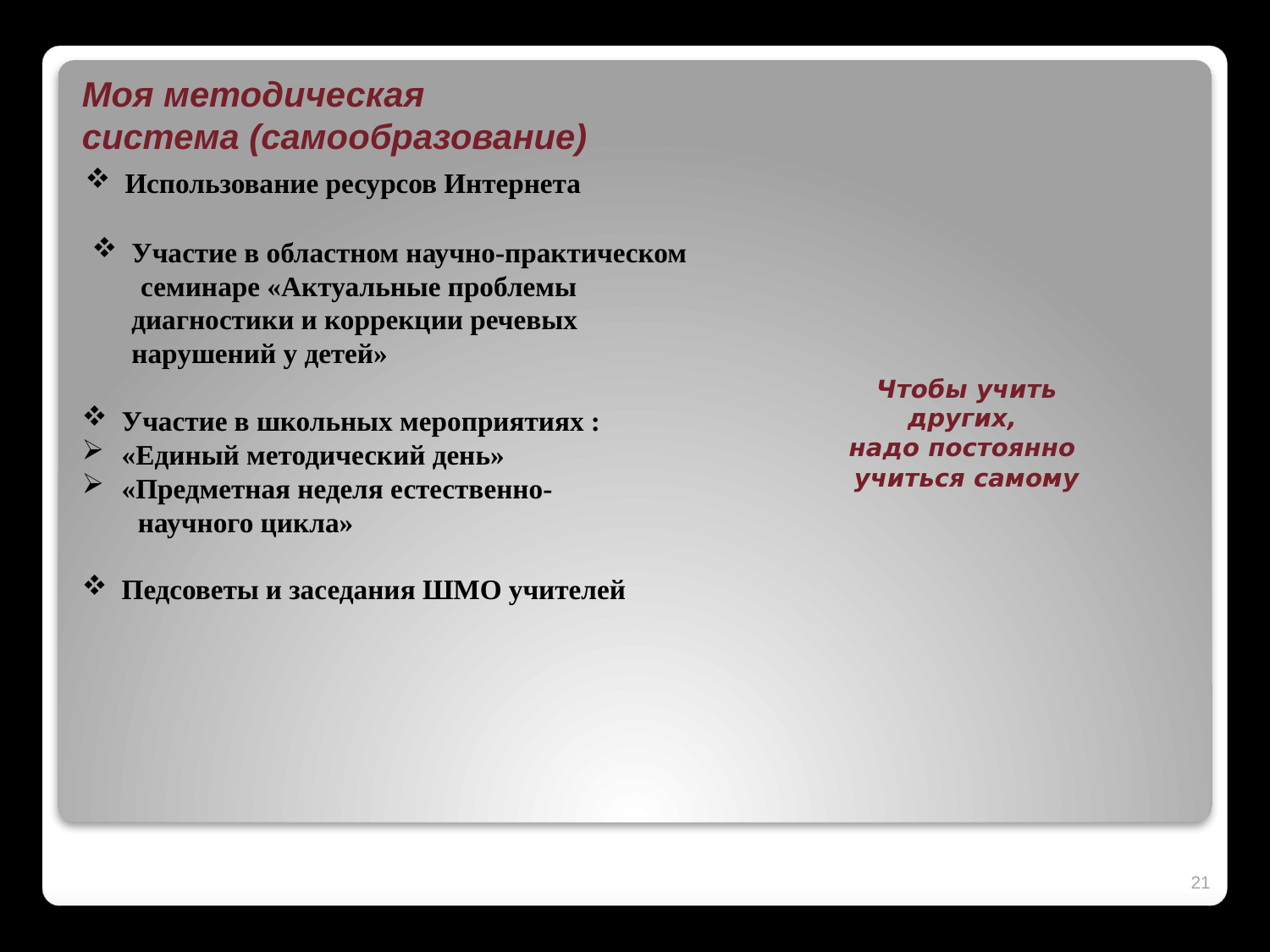

# Моя методическая система (самообразование)
Использование ресурсов Интернета
Участие в областном научно-практическом
       семинаре «Актуальные проблемы   диагностики и коррекции речевых  нарушений у детей»
Чтобы учить других,
надо постоянно
учиться самому
Участие в школьных мероприятиях :
«Единый методический день»
«Предметная неделя естественно-
        научного цикла»

Педсоветы и заседания ШМО учителей

21